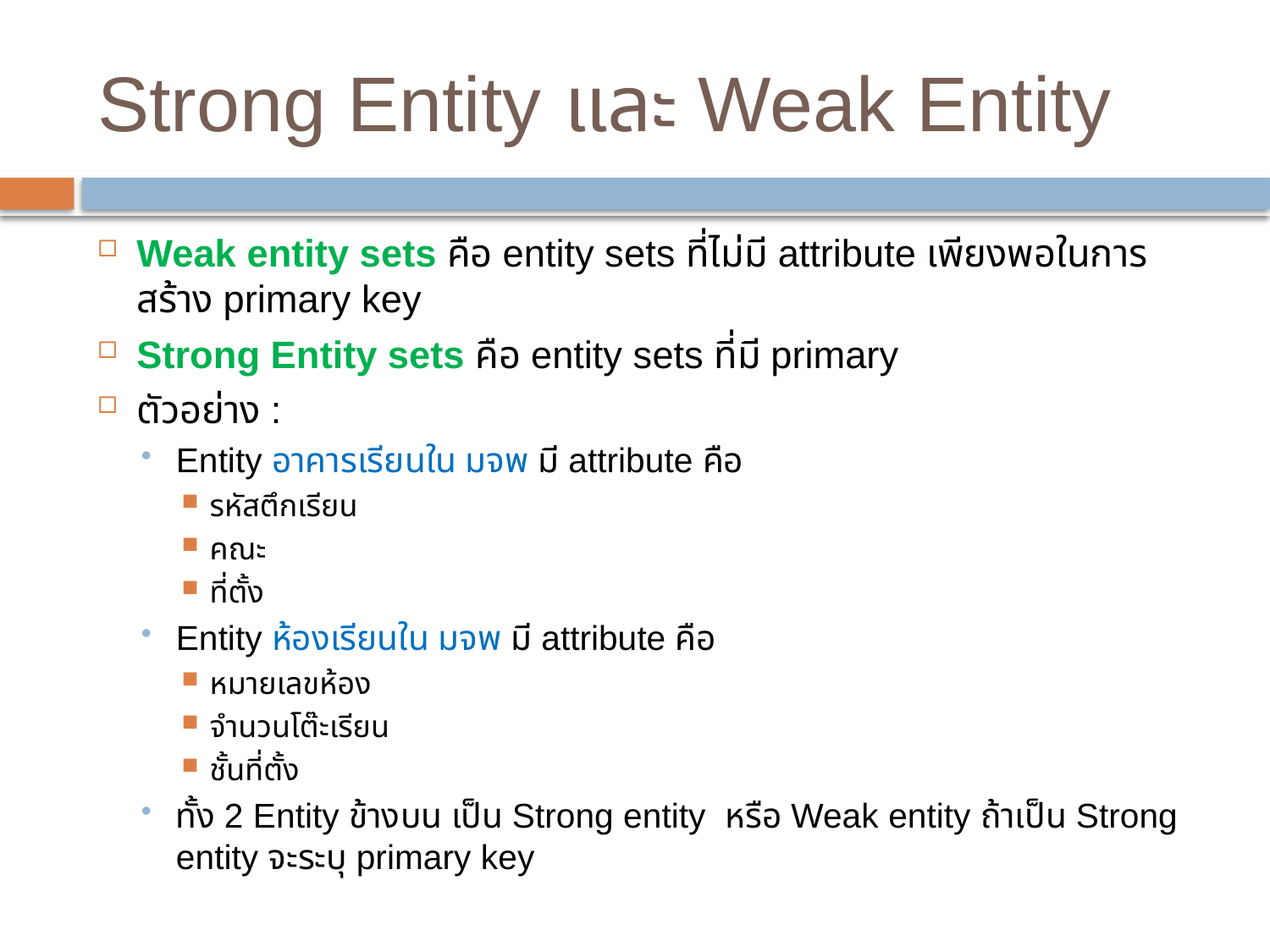

# Strong Entity และ Weak Entity
Weak entity sets คือ entity sets ที่ไม่มี attribute เพียงพอในการสร้าง primary key
Strong Entity sets คือ entity sets ที่มี primary
ตัวอย่าง :
Entity อาคารเรียนใน มจพ มี attribute คือ
รหัสตึกเรียน
คณะ
ที่ตั้ง
Entity ห้องเรียนใน มจพ มี attribute คือ
หมายเลขห้อง
จำนวนโต๊ะเรียน
ชั้นที่ตั้ง
ทั้ง 2 Entity ข้างบน เป็น Strong entity  หรือ Weak entity ถ้าเป็น Strong entity จะระบุ primary key